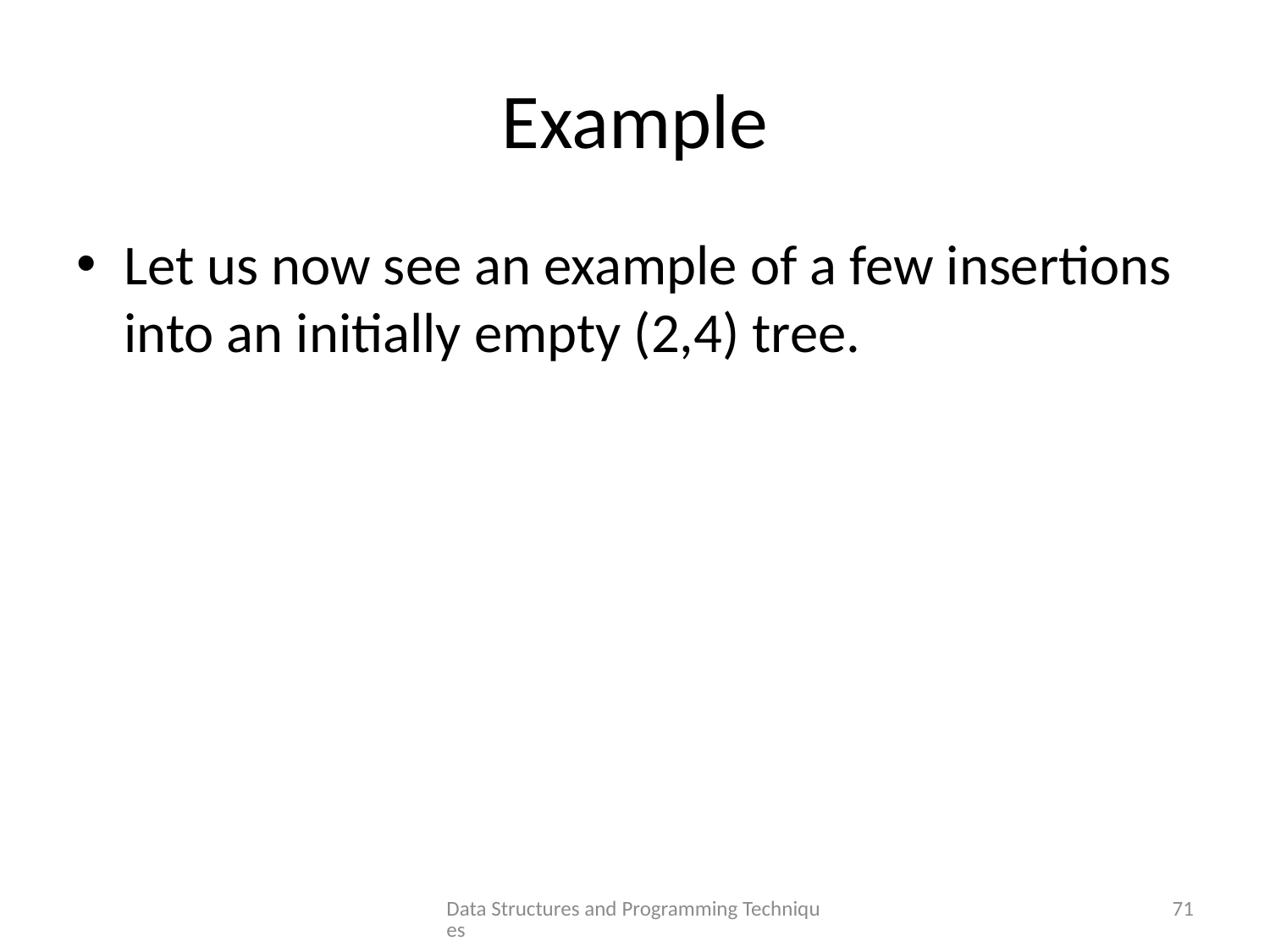

# Example
Let us now see an example of a few insertions into an initially empty (2,4) tree.
Data Structures and Programming Techniques
71